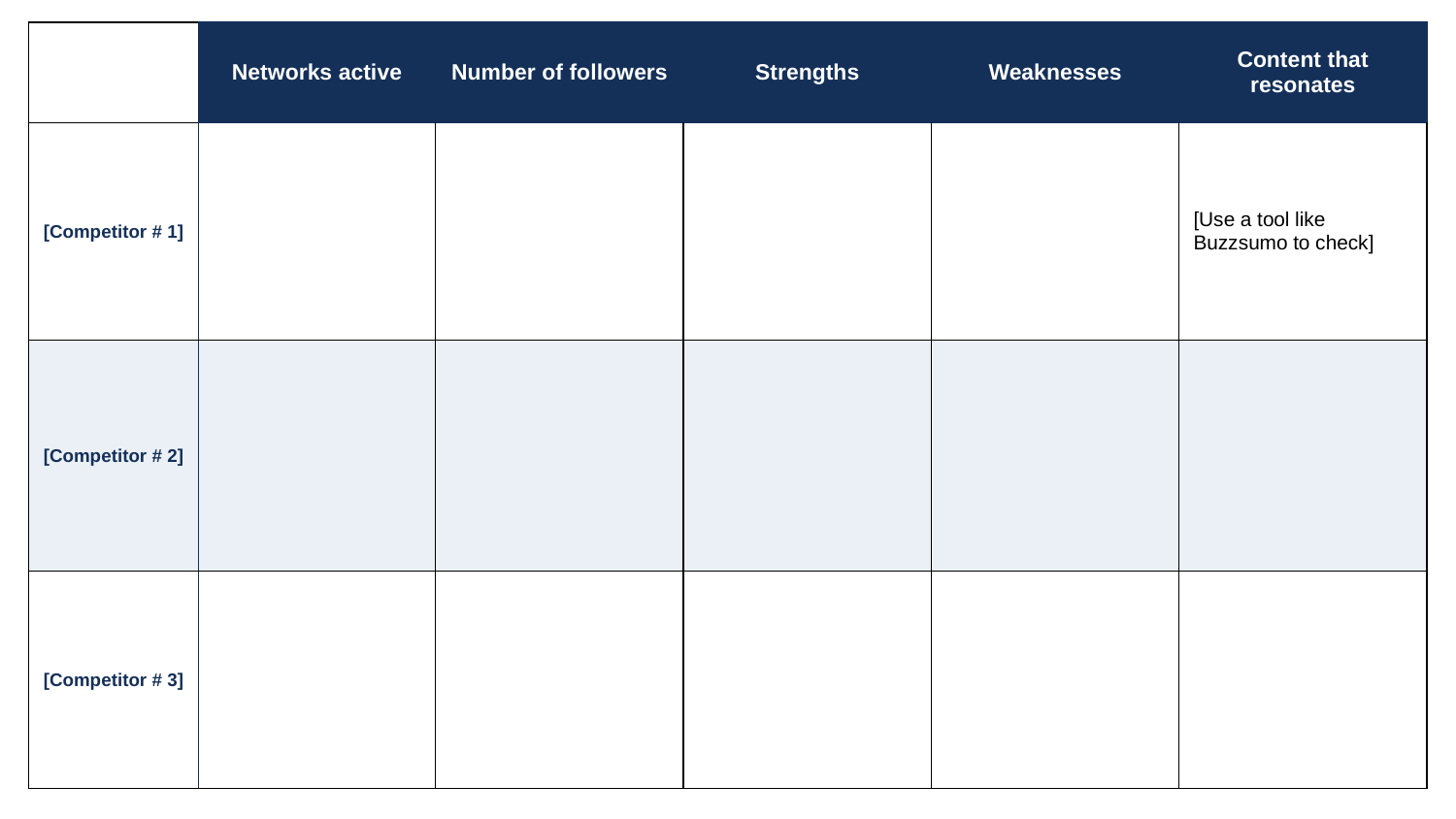

|  | Networks active | Number of followers | Strengths | Weaknesses | Content that resonates |
| --- | --- | --- | --- | --- | --- |
| [Competitor # 1] |  |  |  |  | [Use a tool like Buzzsumo to check] |
| [Competitor # 2] |  |  |  |  |  |
| [Competitor # 3] |  |  |  |  |  |